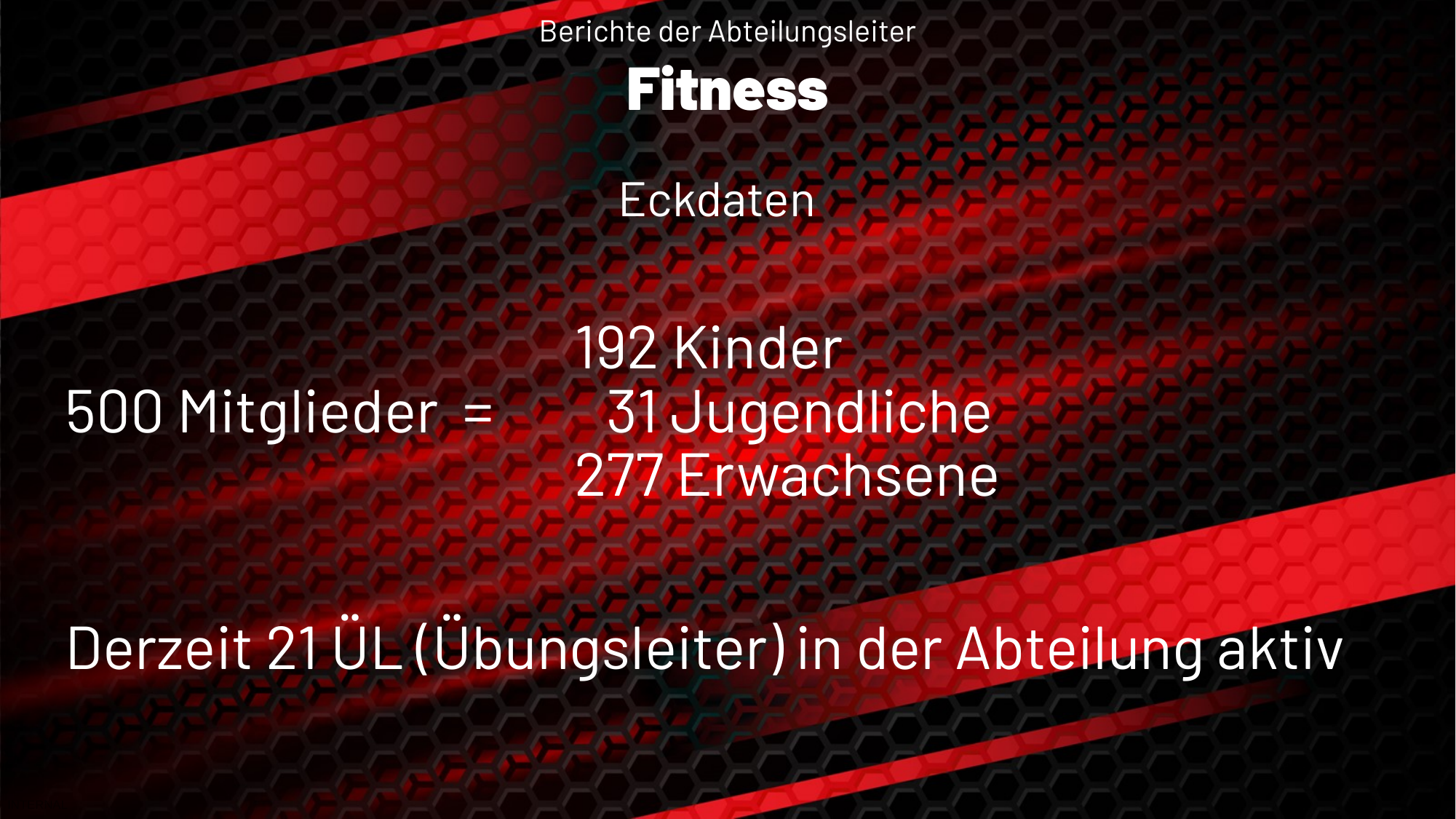

# Fitness
Berichte der Abteilungsleiter
Eckdaten
192 Kinder
500 Mitglieder  =
31 Jugendliche
277 Erwachsene
Derzeit 21 ÜL (Übungsleiter) in der Abteilung aktiv
Anschaffungen